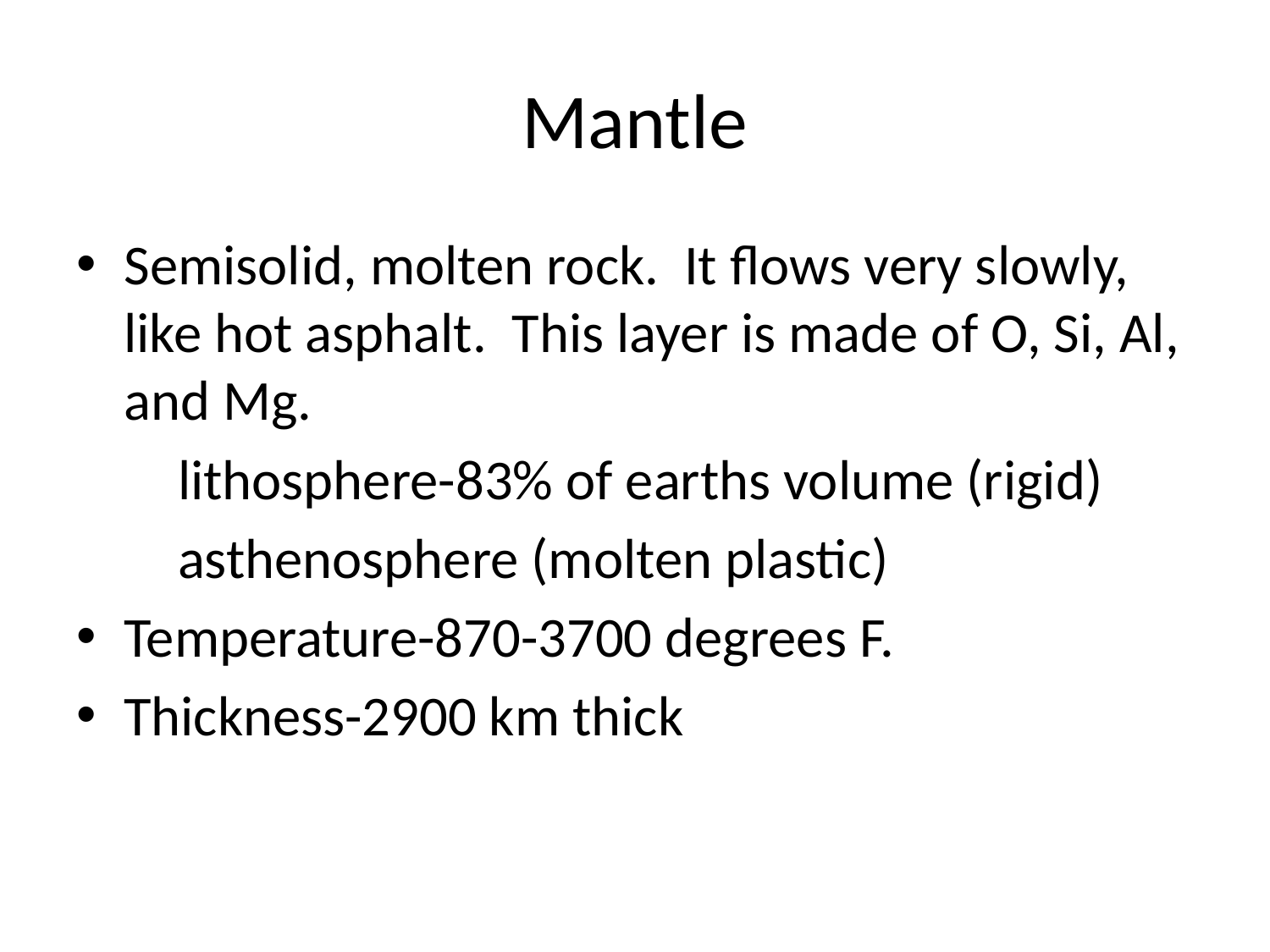

# Mantle
Semisolid, molten rock.  It flows very slowly, like hot asphalt.  This layer is made of O, Si, Al, and Mg.
        lithosphere-83% of earths volume (rigid)
        asthenosphere (molten plastic)
Temperature-870-3700 degrees F.
Thickness-2900 km thick